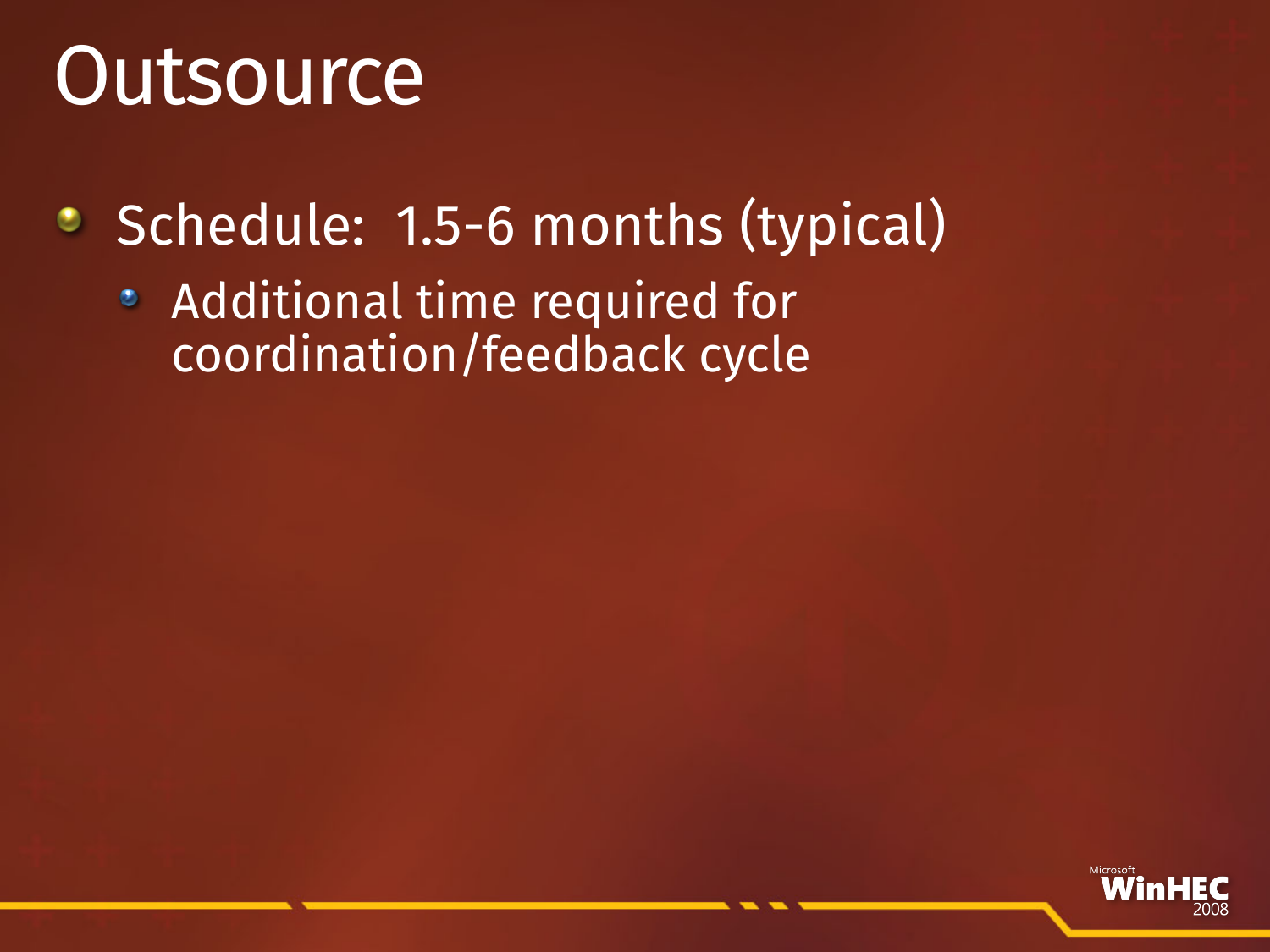

# Outsource
Schedule:  1.5-6 months (typical)
Additional time required for coordination/feedback cycle